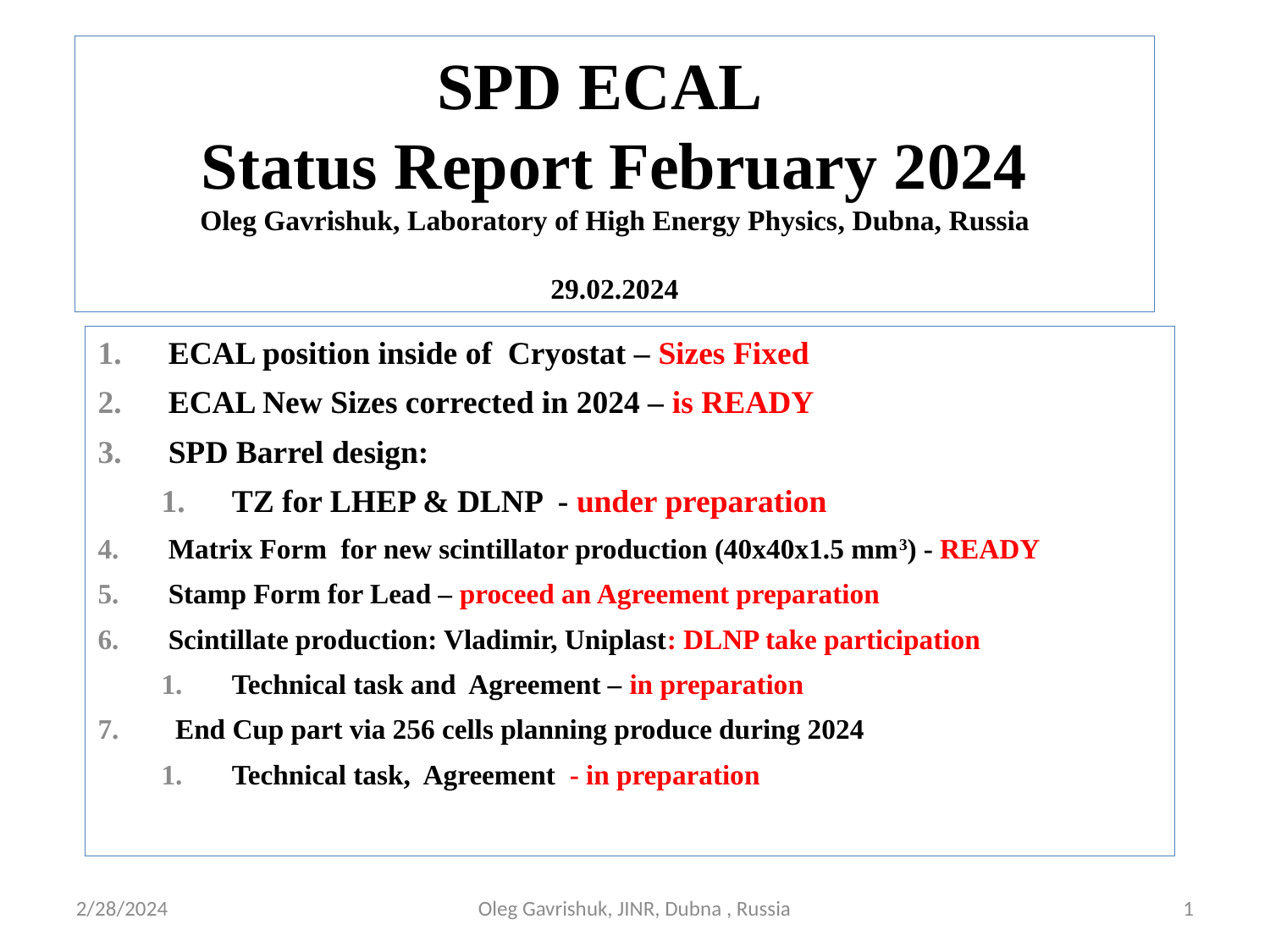

SPD ECAL
Status Report February 2024
Oleg Gavrishuk, Laboratory of High Energy Physics, Dubna, Russia

29.02.2024
ECAL position inside of  Cryostat – Sizes Fixed
ECAL New Sizes corrected in 2024 – is READY
SPD Barrel design:
TZ for LHEP & DLNP  - under preparation
Matrix Form  for new scintillator production (40x40x1.5 mm3) - READY
Stamp Form for Lead – proceed an Agreement preparation
Scintillate production: Vladimir, Uniplast: DLNP take participation
Technical task and  Agreement – in preparation
 End Cup part via 256 cells planning produce during 2024
Technical task,  Agreement  - in preparation
2/28/2024
Oleg Gavrishuk, JINR, Dubna , Russia
1